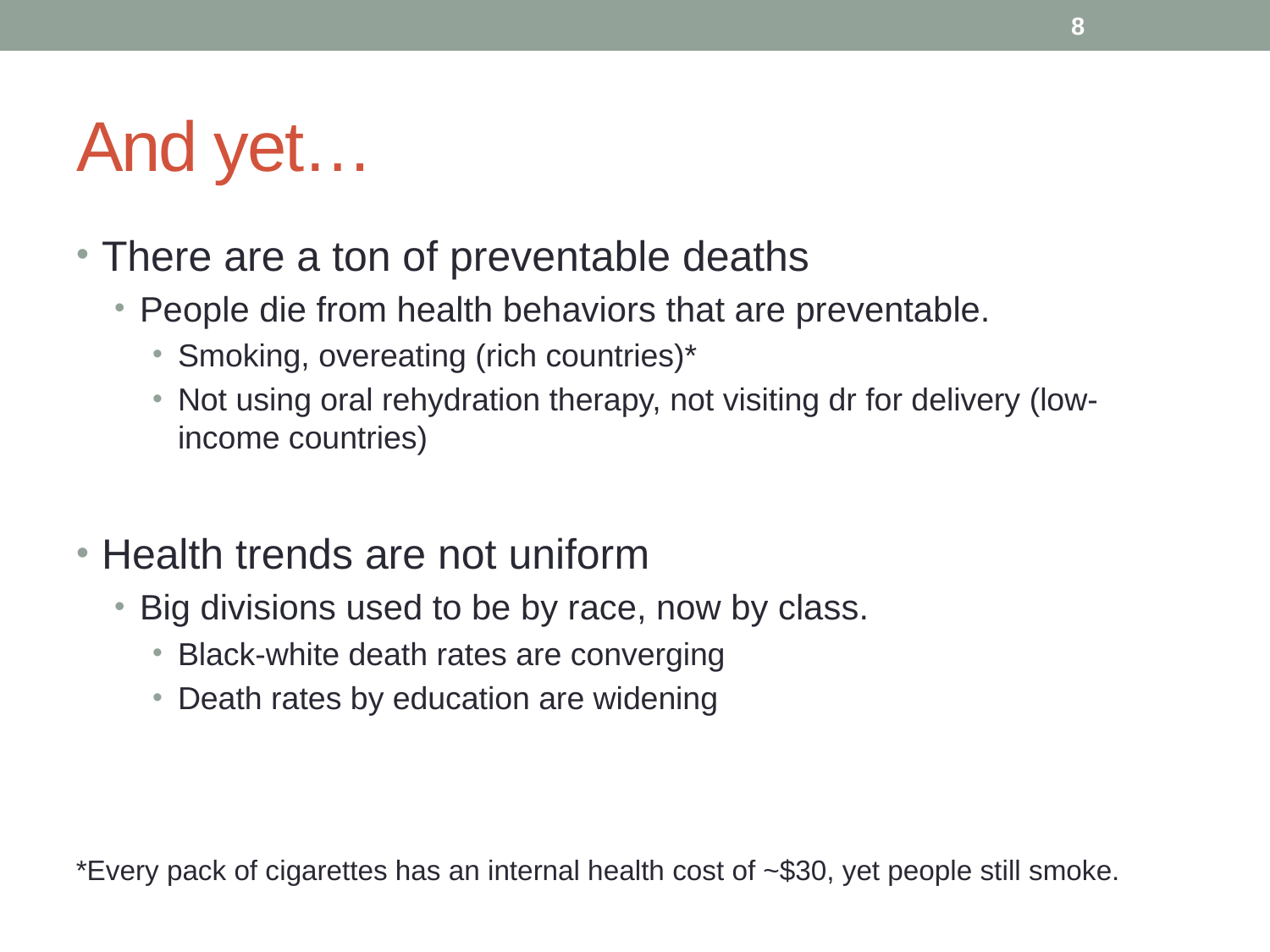

8
# And yet…
There are a ton of preventable deaths
People die from health behaviors that are preventable.
Smoking, overeating (rich countries)*
Not using oral rehydration therapy, not visiting dr for delivery (low-income countries)

Health trends are not uniform
Big divisions used to be by race, now by class.
Black-white death rates are converging
Death rates by education are widening
*Every pack of cigarettes has an internal health cost of ~$30, yet people still smoke.